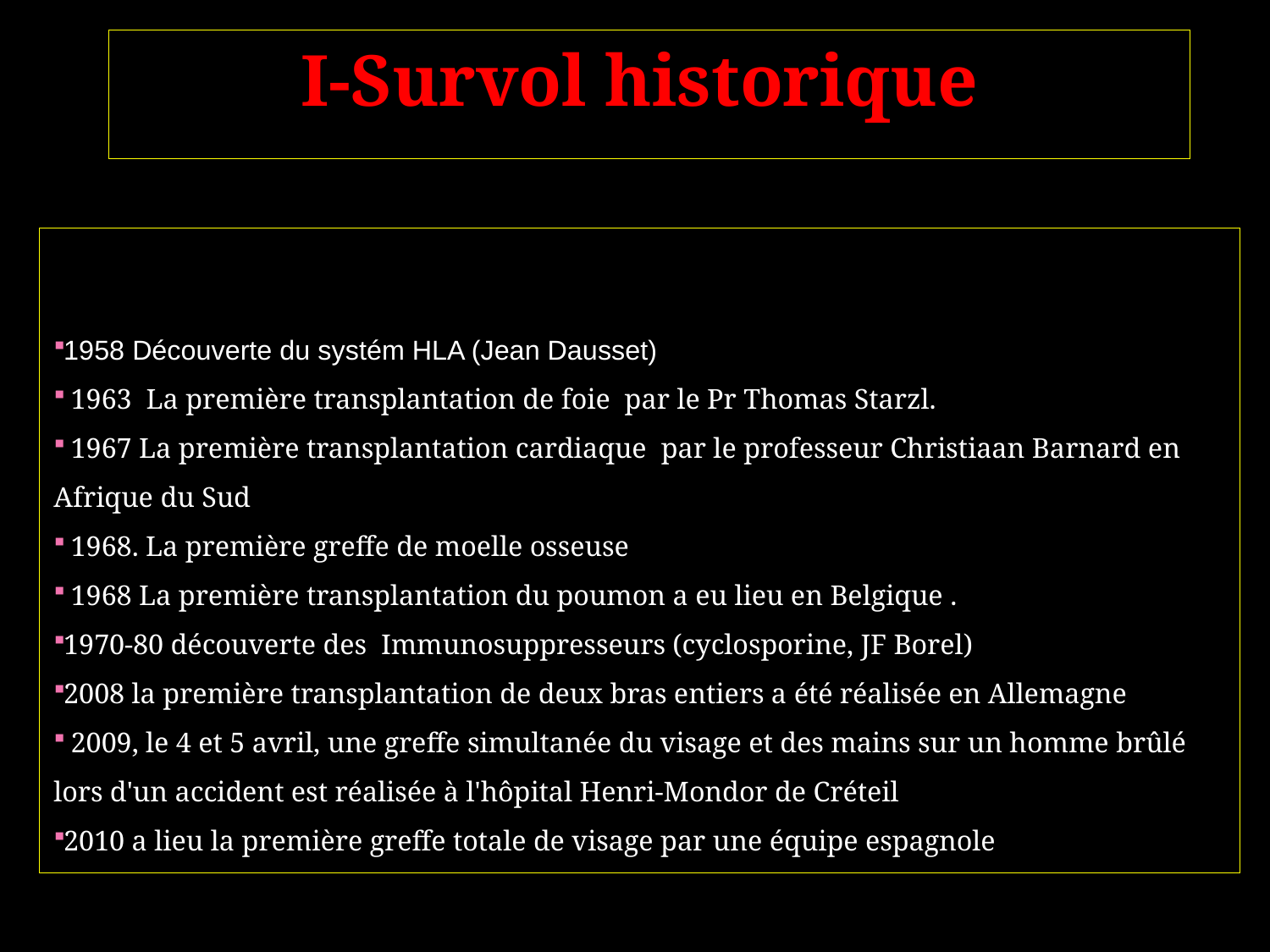

# I-Survol historique

1958 Découverte du systém HLA (Jean Dausset)
 1963  La première transplantation de foie  par le Pr Thomas Starzl.
 1967 La première transplantation cardiaque  par le professeur Christiaan Barnard en Afrique du Sud
 1968. La première greffe de moelle osseuse
 1968 La première transplantation du poumon a eu lieu en Belgique .
1970-80 découverte des  Immunosuppresseurs (cyclosporine, JF Borel)
2008 la première transplantation de deux bras entiers a été réalisée en Allemagne
 2009, le 4 et 5 avril, une greffe simultanée du visage et des mains sur un homme brûlé lors d'un accident est réalisée à l'hôpital Henri-Mondor de Créteil
2010 a lieu la première greffe totale de visage par une équipe espagnole